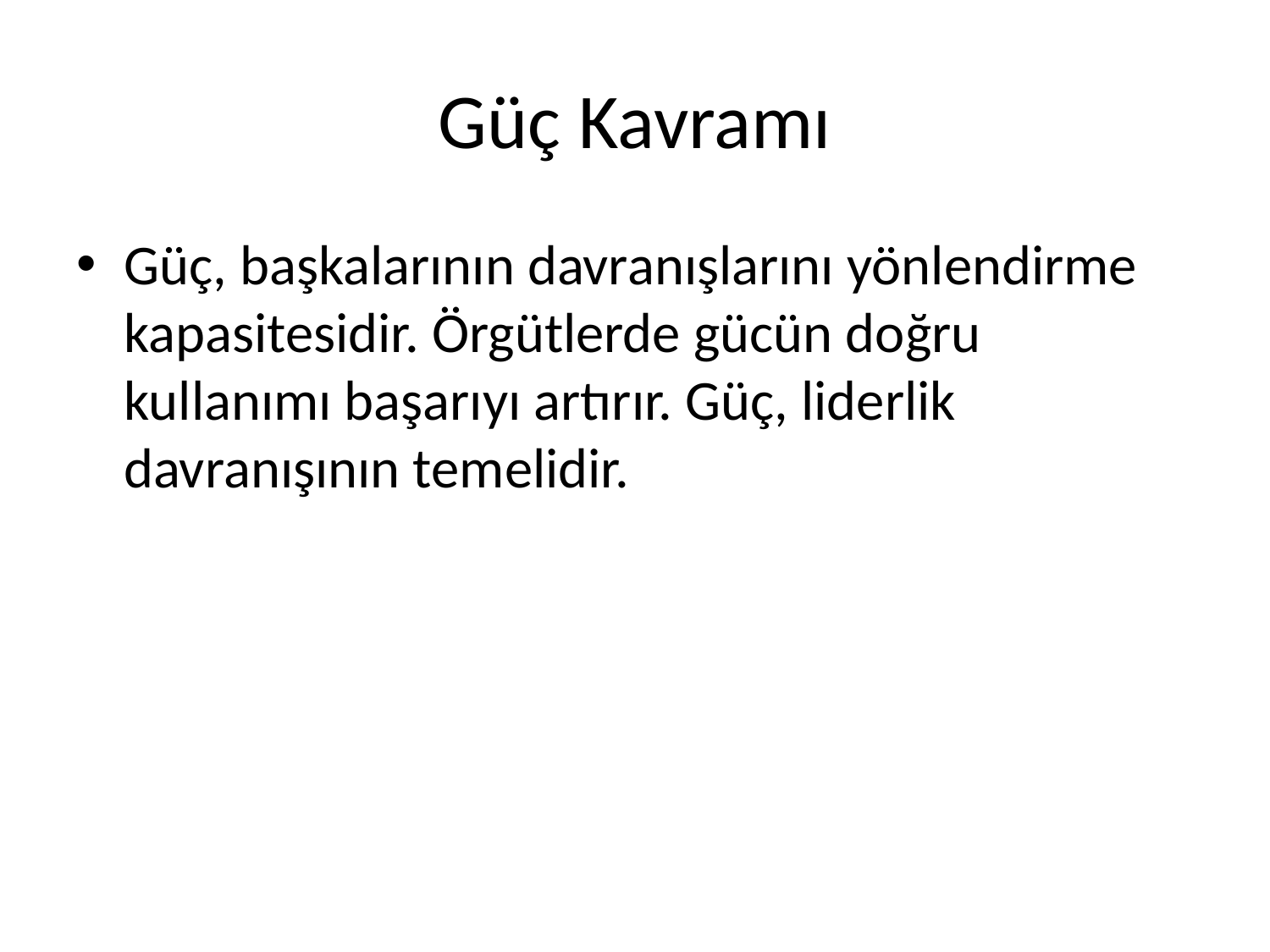

# Güç Kavramı
Güç, başkalarının davranışlarını yönlendirme kapasitesidir. Örgütlerde gücün doğru kullanımı başarıyı artırır. Güç, liderlik davranışının temelidir.